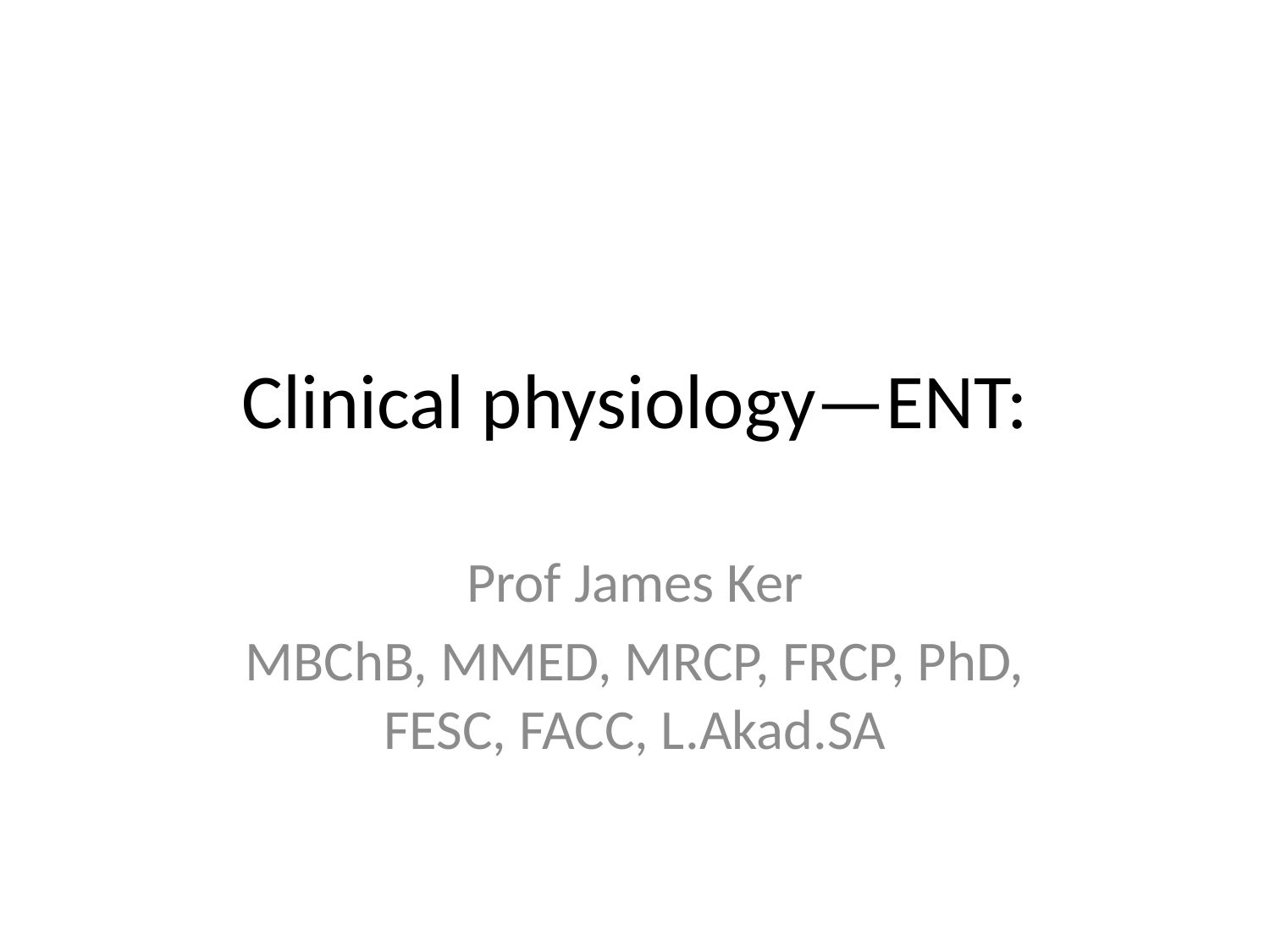

# Clinical physiology—ENT:
Prof James Ker
MBChB, MMED, MRCP, FRCP, PhD, FESC, FACC, L.Akad.SA